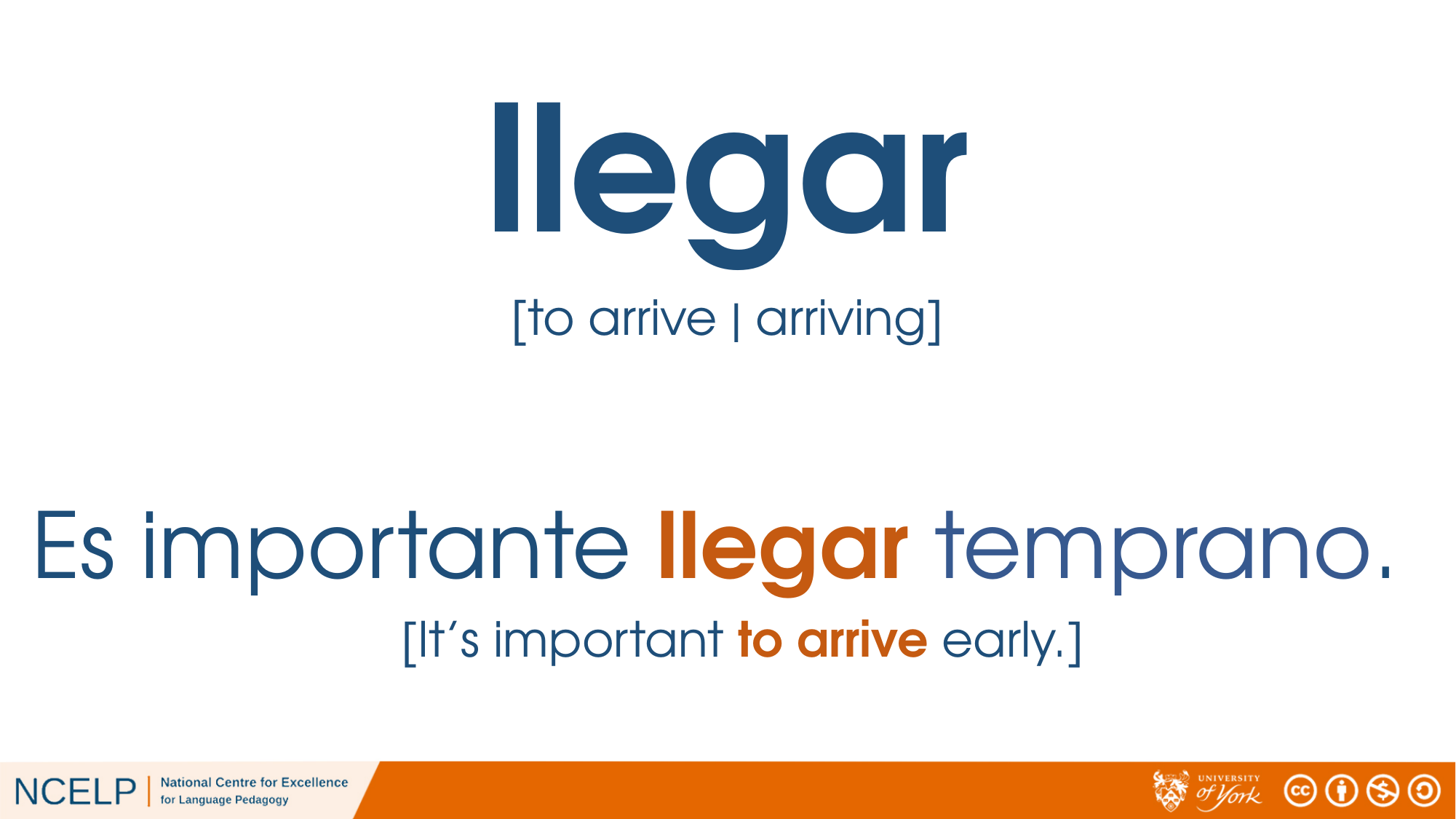

# llegar
[to arrive | arriving]
Es importante llegar temprano.
[It’s important to arrive early.]